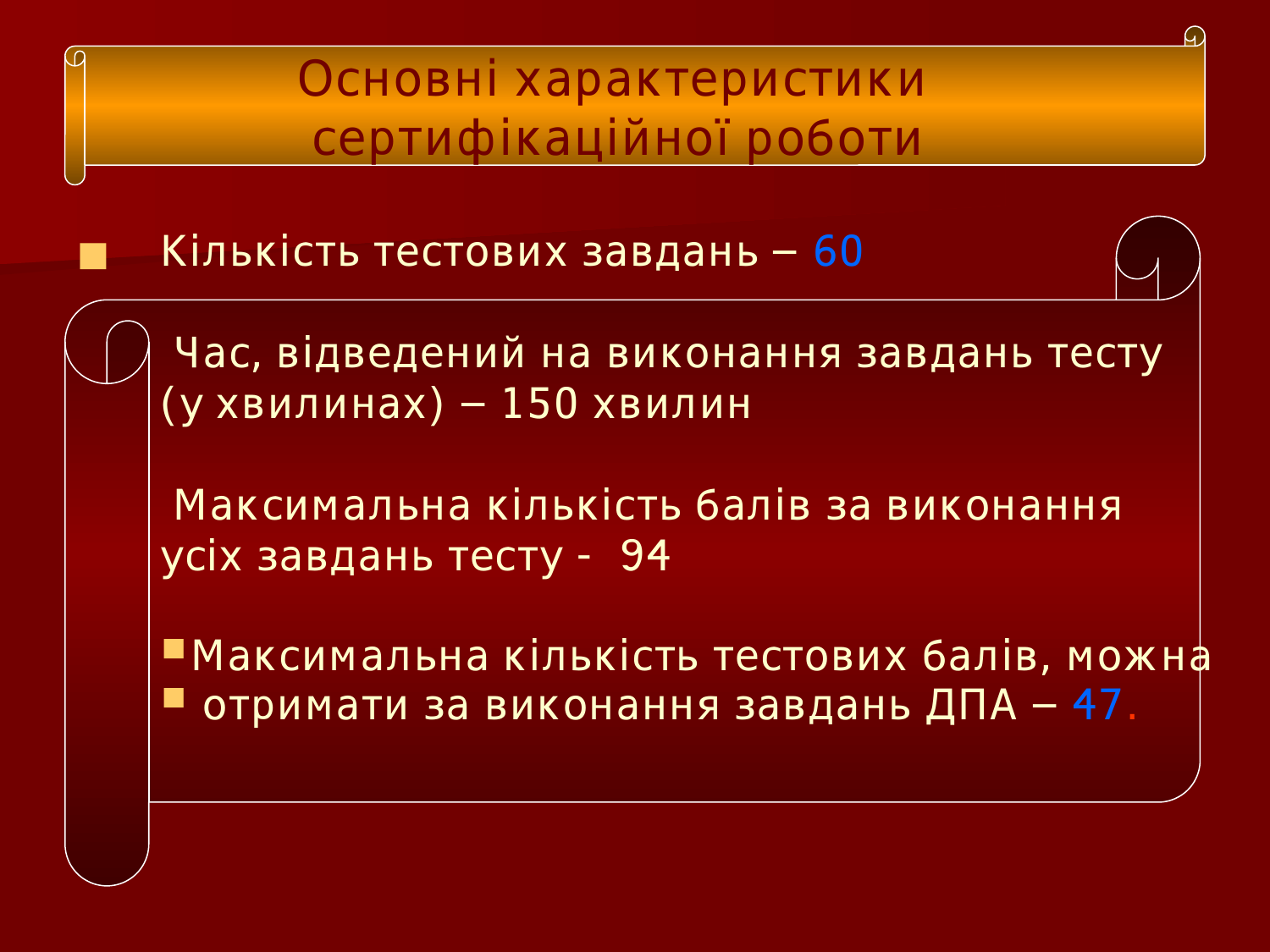

Основні характеристики
               сертифікаційної роботи
#
Кількість тестових завдань – 60

 Час, відведений на виконання завдань тесту
(у хвилинах) – 150 хвилин

 Максимальна кількість балів за виконання
усіх завдань тесту -  94

Максимальна кількість тестових балів, можна
 отримати за виконання завдань ДПА – 47.